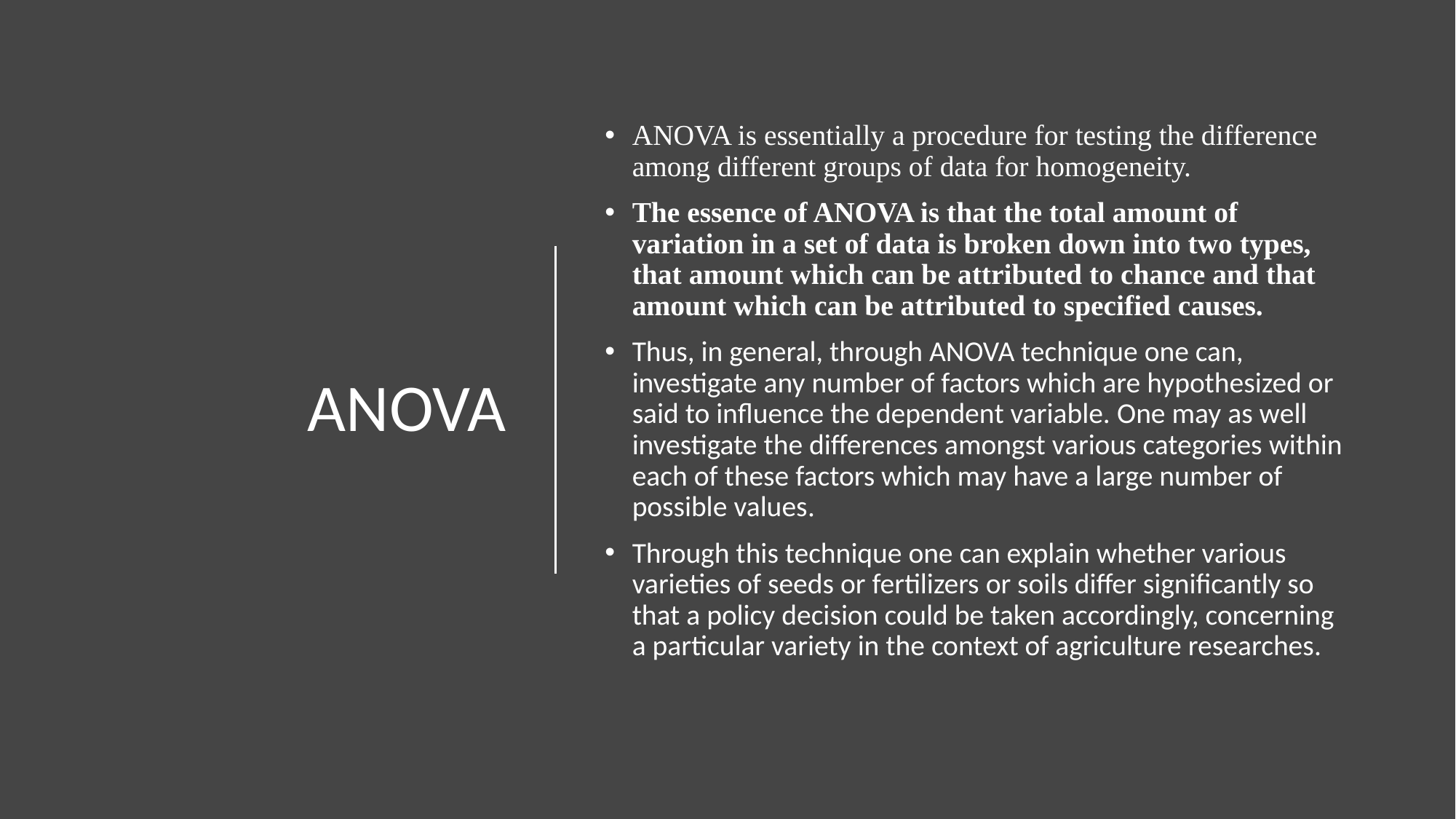

# ANOVA
ANOVA is essentially a procedure for testing the difference among different groups of data for homogeneity.
The essence of ANOVA is that the total amount of variation in a set of data is broken down into two types, that amount which can be attributed to chance and that amount which can be attributed to specified causes.
Thus, in general, through ANOVA technique one can, investigate any number of factors which are hypothesized or said to influence the dependent variable. One may as well investigate the differences amongst various categories within each of these factors which may have a large number of possible values.
Through this technique one can explain whether various varieties of seeds or fertilizers or soils differ significantly so that a policy decision could be taken accordingly, concerning a particular variety in the context of agriculture researches.